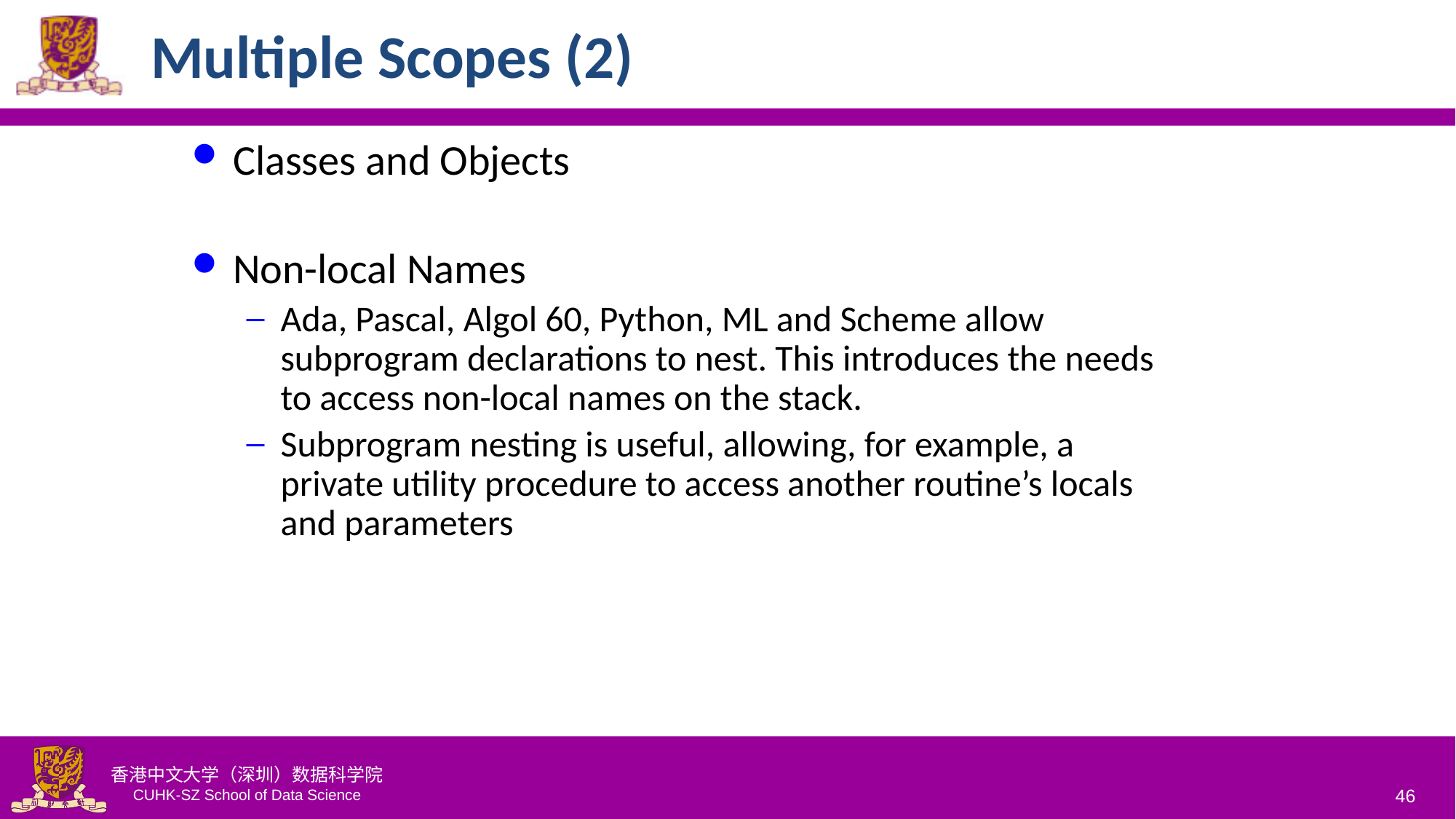

# Multiple Scopes (2)
Classes and Objects

Non-local Names
Ada, Pascal, Algol 60, Python, ML and Scheme allow subprogram declarations to nest. This introduces the needs to access non-local names on the stack.
Subprogram nesting is useful, allowing, for example, a private utility procedure to access another routine’s locals and parameters
46